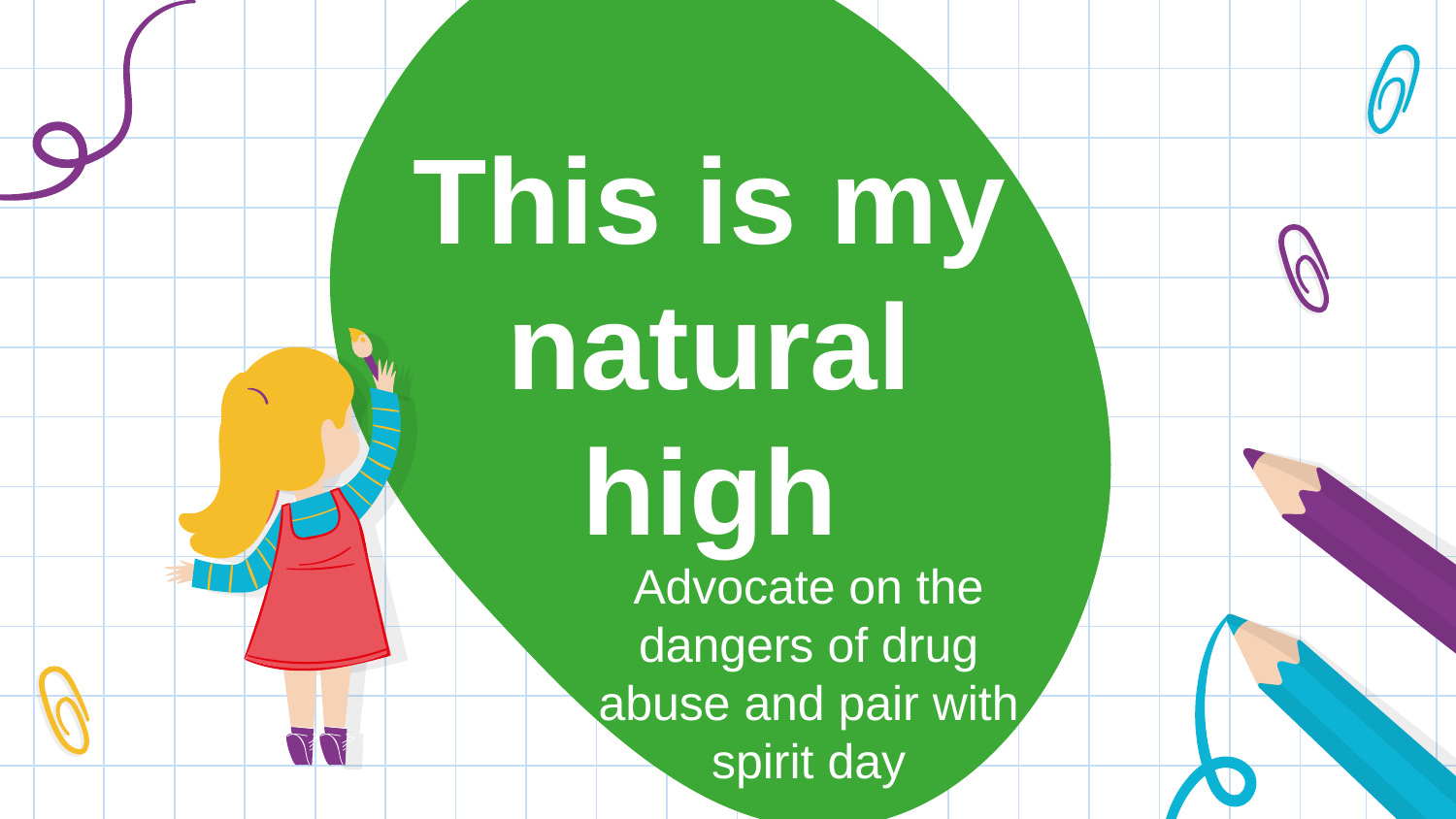

# This is my natural high
Advocate on the dangers of drug abuse and pair with spirit day